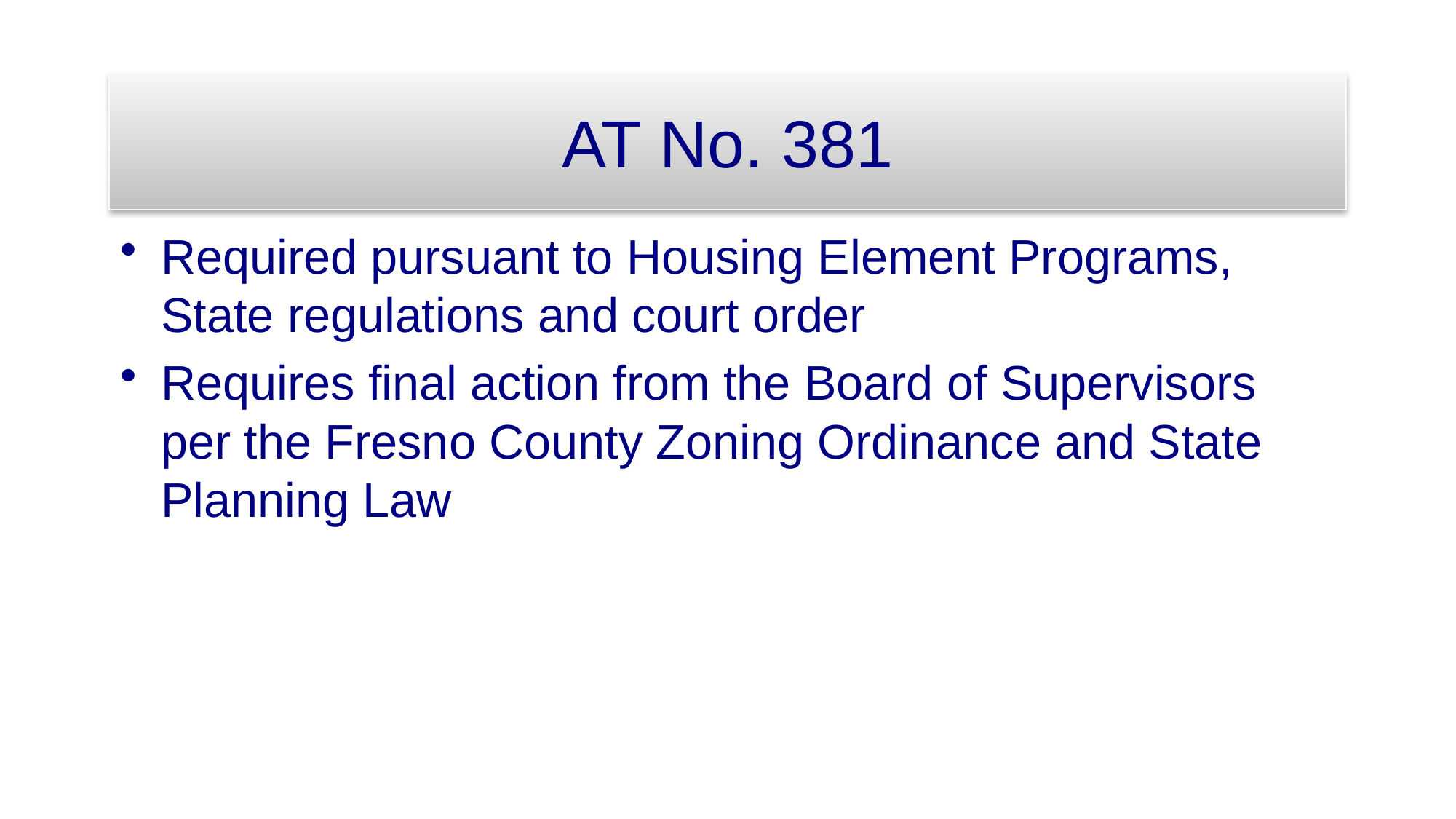

# AT No. 381
Required pursuant to Housing Element Programs, State regulations and court order
Requires final action from the Board of Supervisors per the Fresno County Zoning Ordinance and State Planning Law